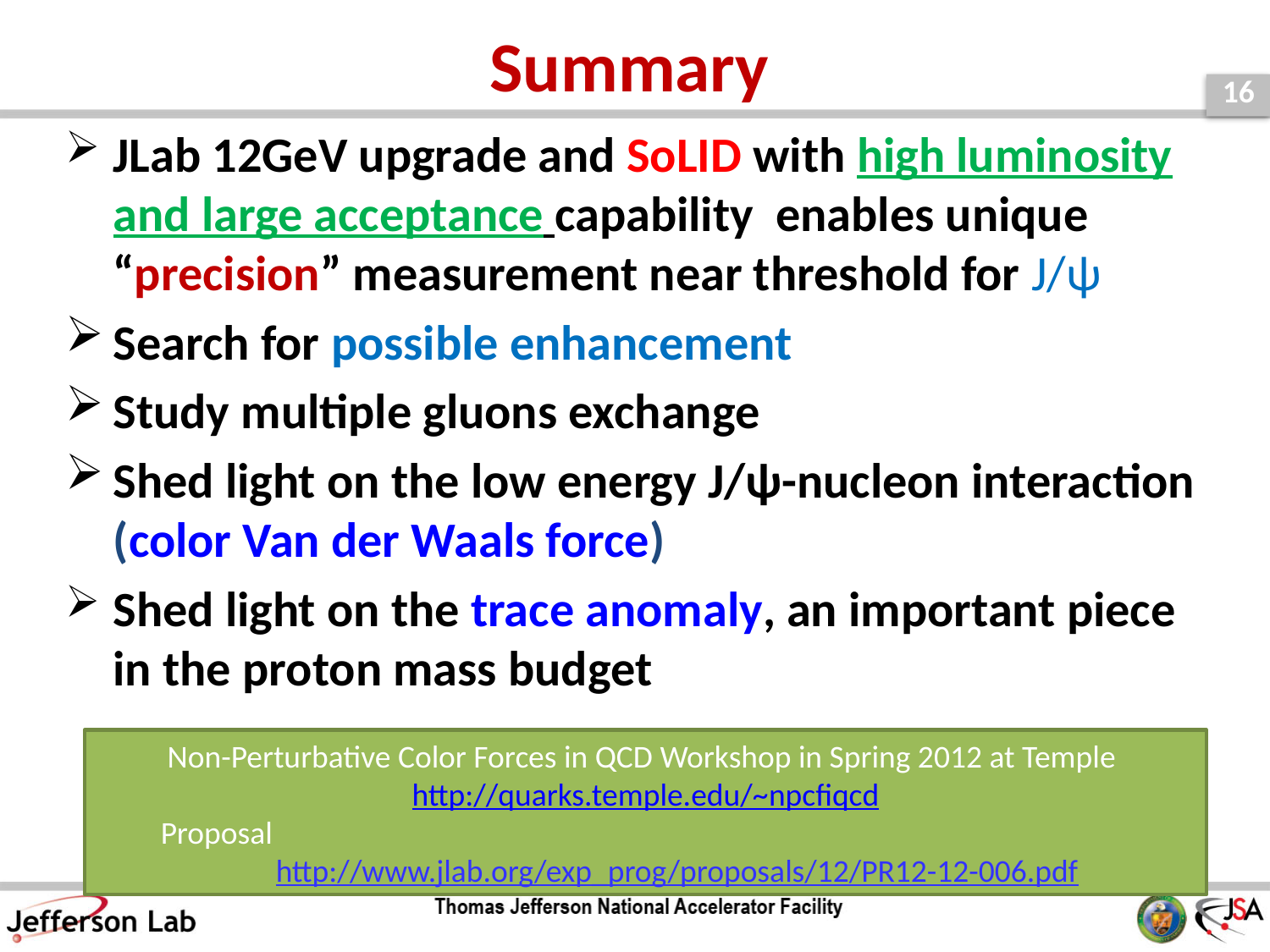

# Summary
JLab 12GeV upgrade and SoLID with high luminosity and large acceptance capability  enables unique “precision” measurement near threshold for J/ψ
Search for possible enhancement
Study multiple gluons exchange
Shed light on the low energy J/ψ-nucleon interaction (color Van der Waals force)
Shed light on the trace anomaly, an important piece in the proton mass budget

Non-Perturbative Color Forces in QCD Workshop in Spring 2012 at Temple
http://quarks.temple.edu/~npcfiqcd
Proposal
http://www.jlab.org/exp_prog/proposals/12/PR12-12-006.pdf